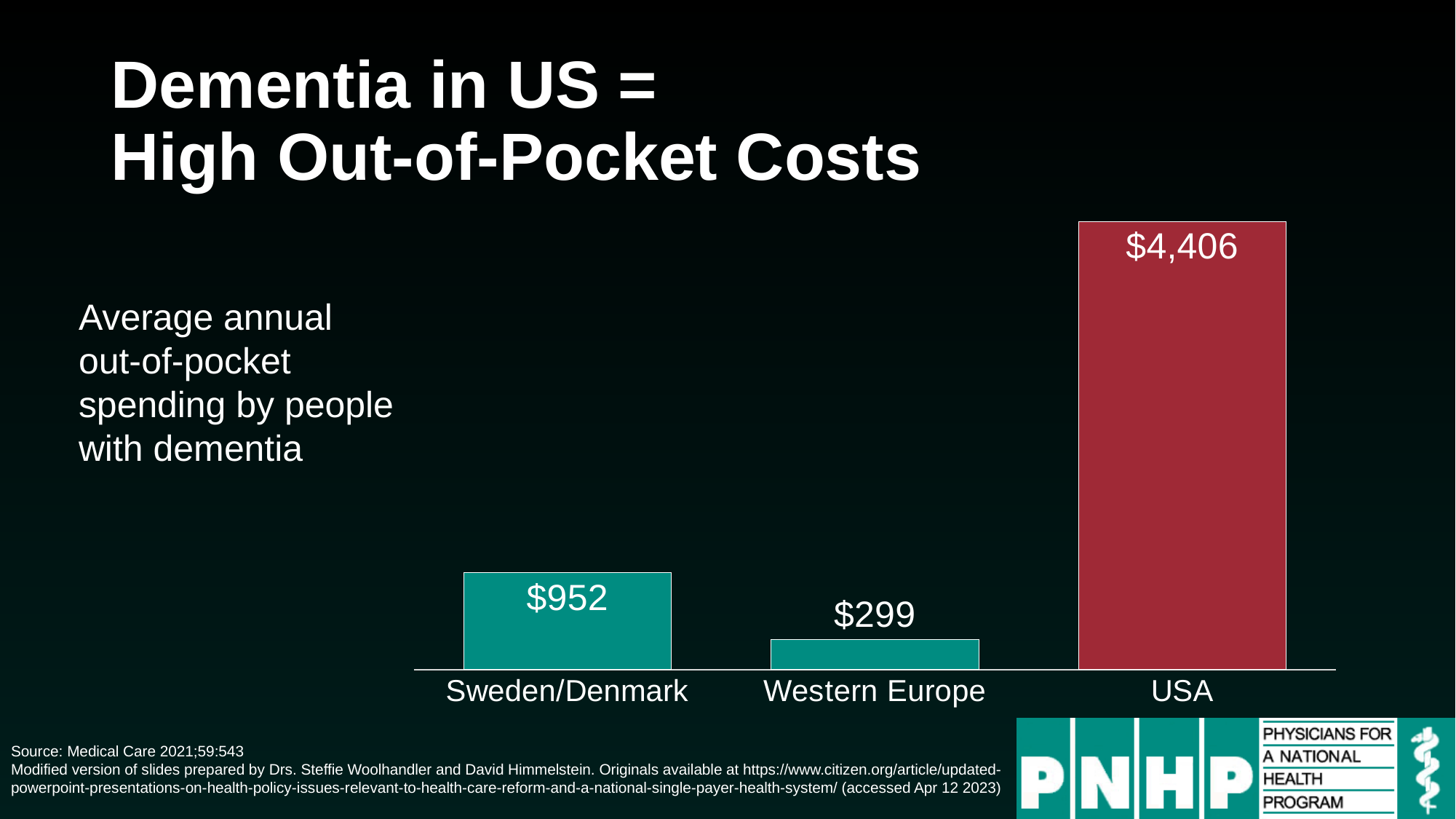

# Dementia in US = High Out-of-Pocket Costs

### Chart

| Category | Series 1 |
|---|---|
| Sweden/Denmark | 952.0 |
| Western Europe | 299.0 |
| USA | 4406.0 |
Average annual out-of-pocket spending by people with dementia
Source: Medical Care 2021;59:543
Modified version of slides prepared by Drs. Steffie Woolhandler and David Himmelstein. Originals available at https://www.citizen.org/article/updated-powerpoint-presentations-on-health-policy-issues-relevant-to-health-care-reform-and-a-national-single-payer-health-system/ (accessed Apr 12 2023)